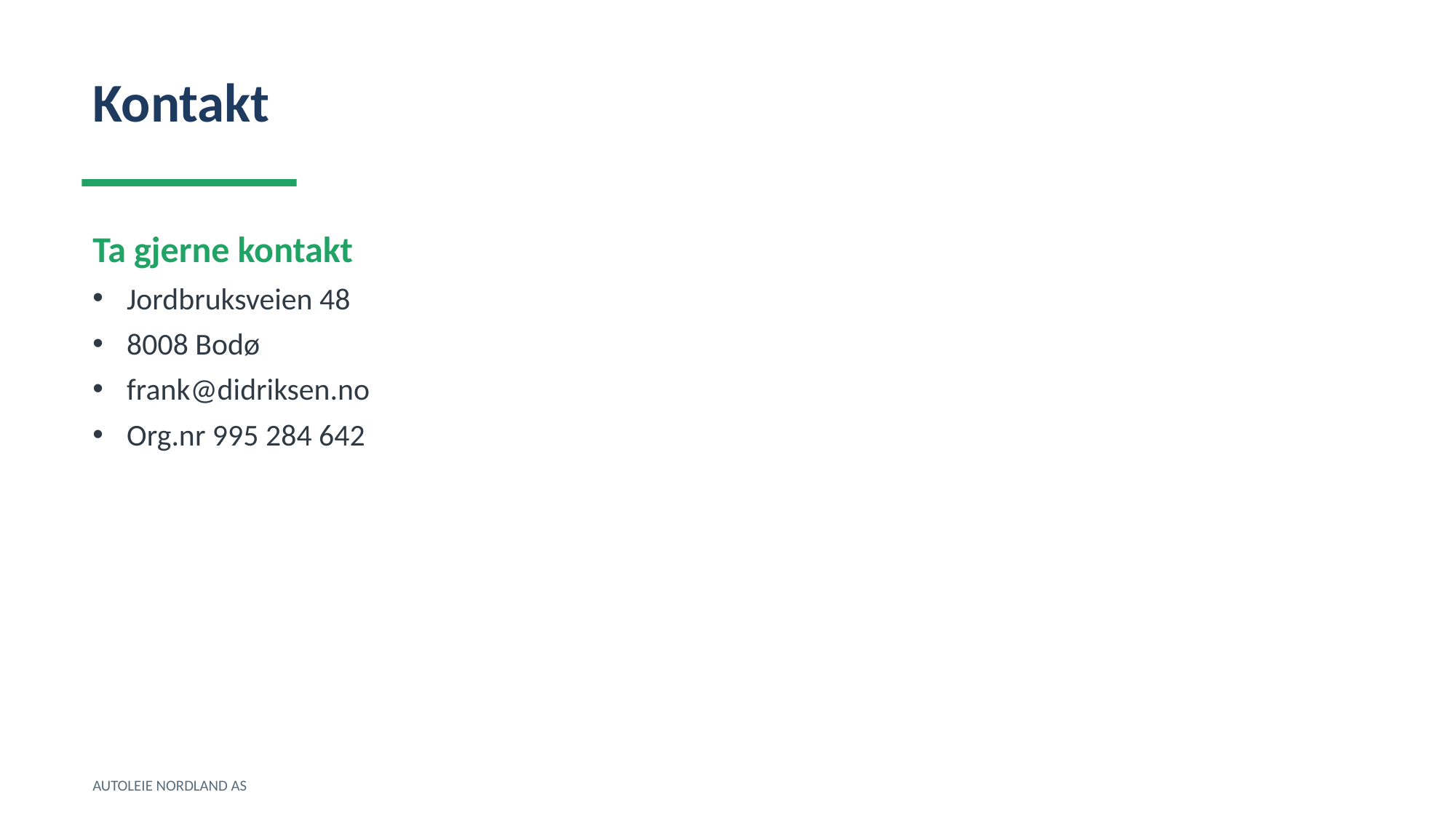

Kontakt

Ta gjerne kontakt
Jordbruksveien 48
8008 Bodø
frank@didriksen.no
Org.nr 995 284 642
AUTOLEIE NORDLAND AS